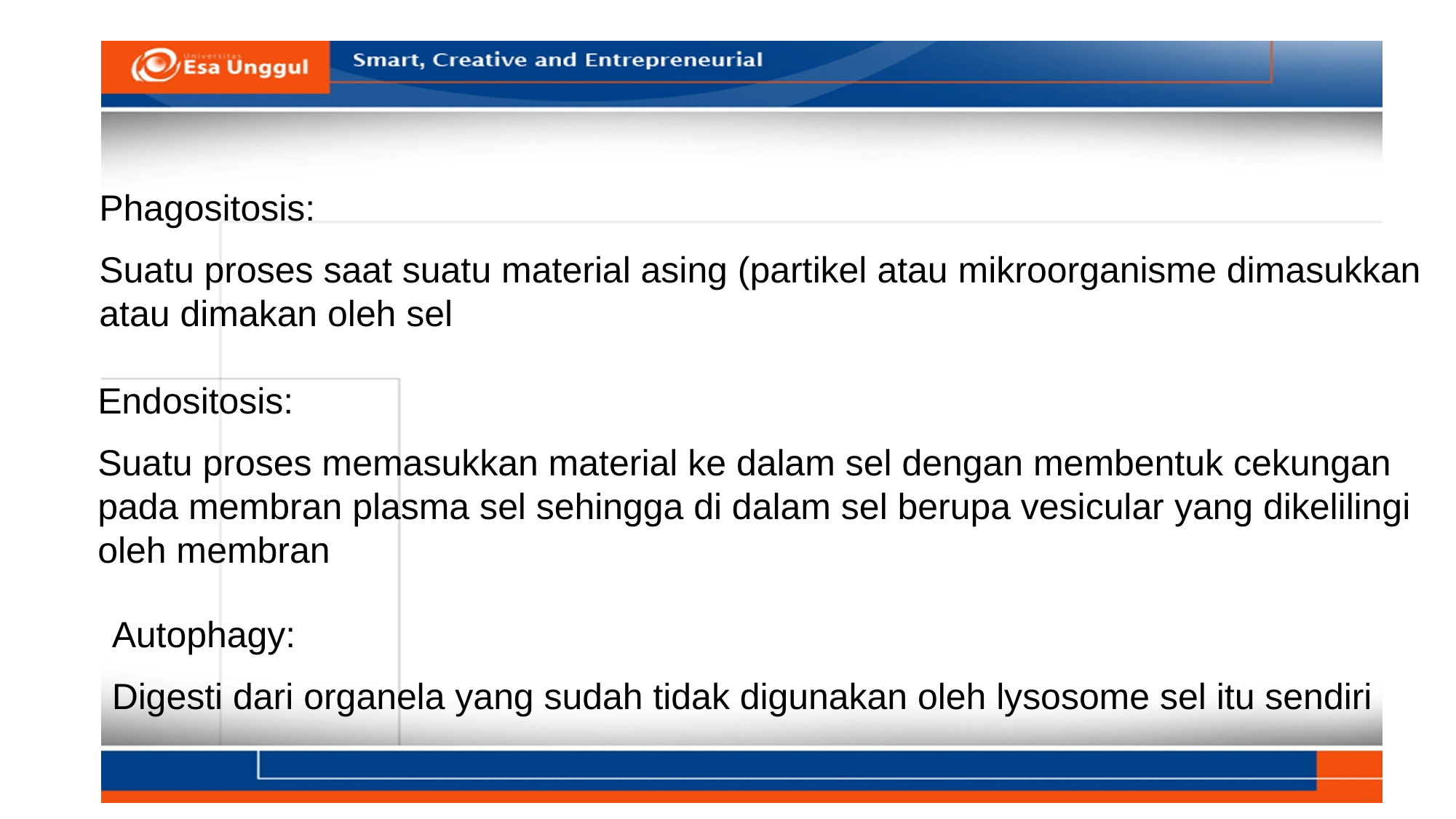

Phagositosis:
Suatu proses saat suatu material asing (partikel atau mikroorganisme dimasukkan atau dimakan oleh sel
Endositosis:
Suatu proses memasukkan material ke dalam sel dengan membentuk cekungan pada membran plasma sel sehingga di dalam sel berupa vesicular yang dikelilingi oleh membran
Autophagy:
Digesti dari organela yang sudah tidak digunakan oleh lysosome sel itu sendiri